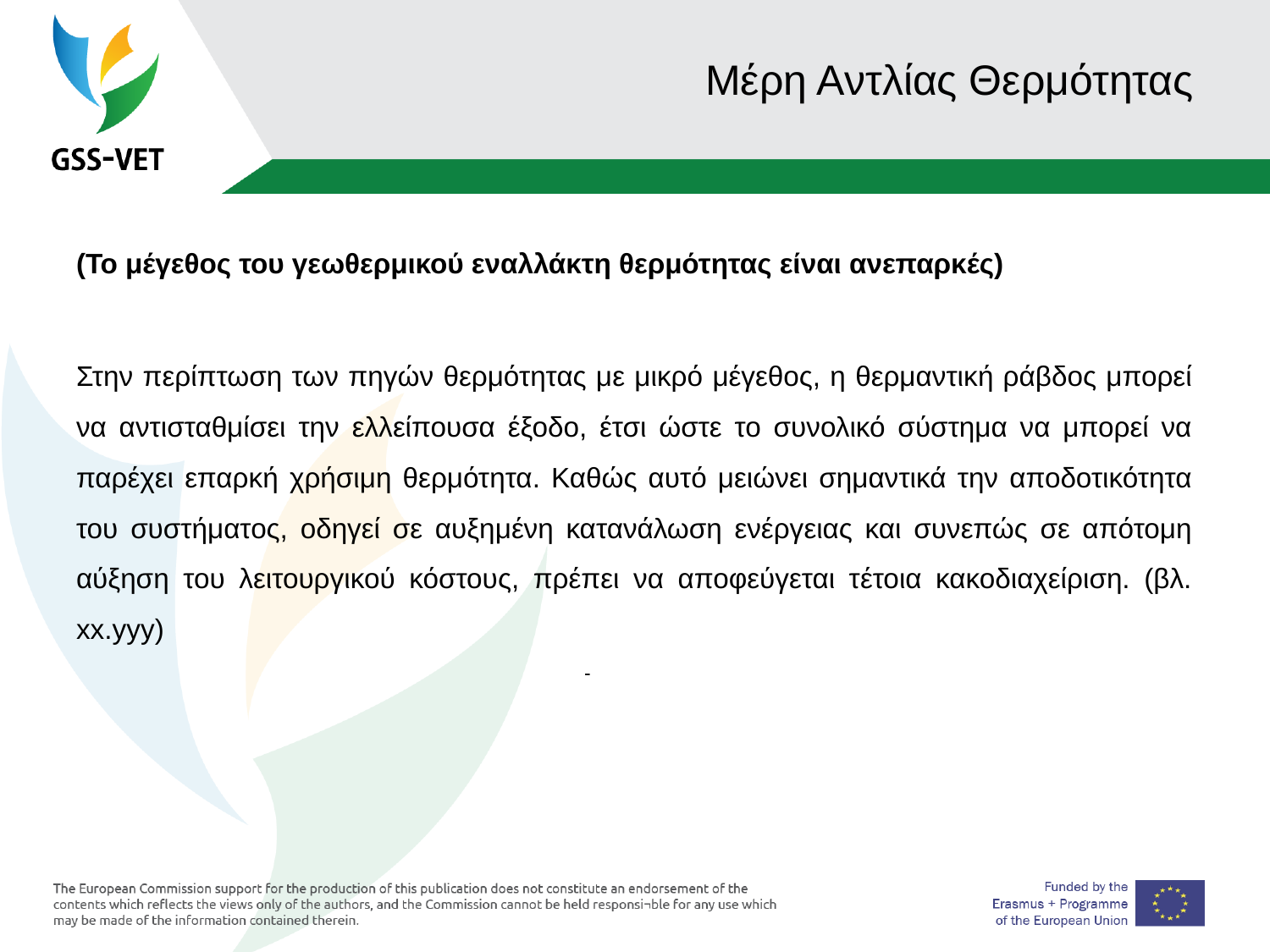

# Μέρη Αντλίας Θερμότητας
(Το μέγεθος του γεωθερμικού εναλλάκτη θερμότητας είναι ανεπαρκές)

Στην περίπτωση των πηγών θερμότητας με μικρό μέγεθος, η θερμαντική ράβδος μπορεί να αντισταθμίσει την ελλείπουσα έξοδο, έτσι ώστε το συνολικό σύστημα να μπορεί να παρέχει επαρκή χρήσιμη θερμότητα. Καθώς αυτό μειώνει σημαντικά την αποδοτικότητα του συστήματος, οδηγεί σε αυξημένη κατανάλωση ενέργειας και συνεπώς σε απότομη αύξηση του λειτουργικού κόστους, πρέπει να αποφεύγεται τέτοια κακοδιαχείριση. (βλ. xx.yyy)
				-